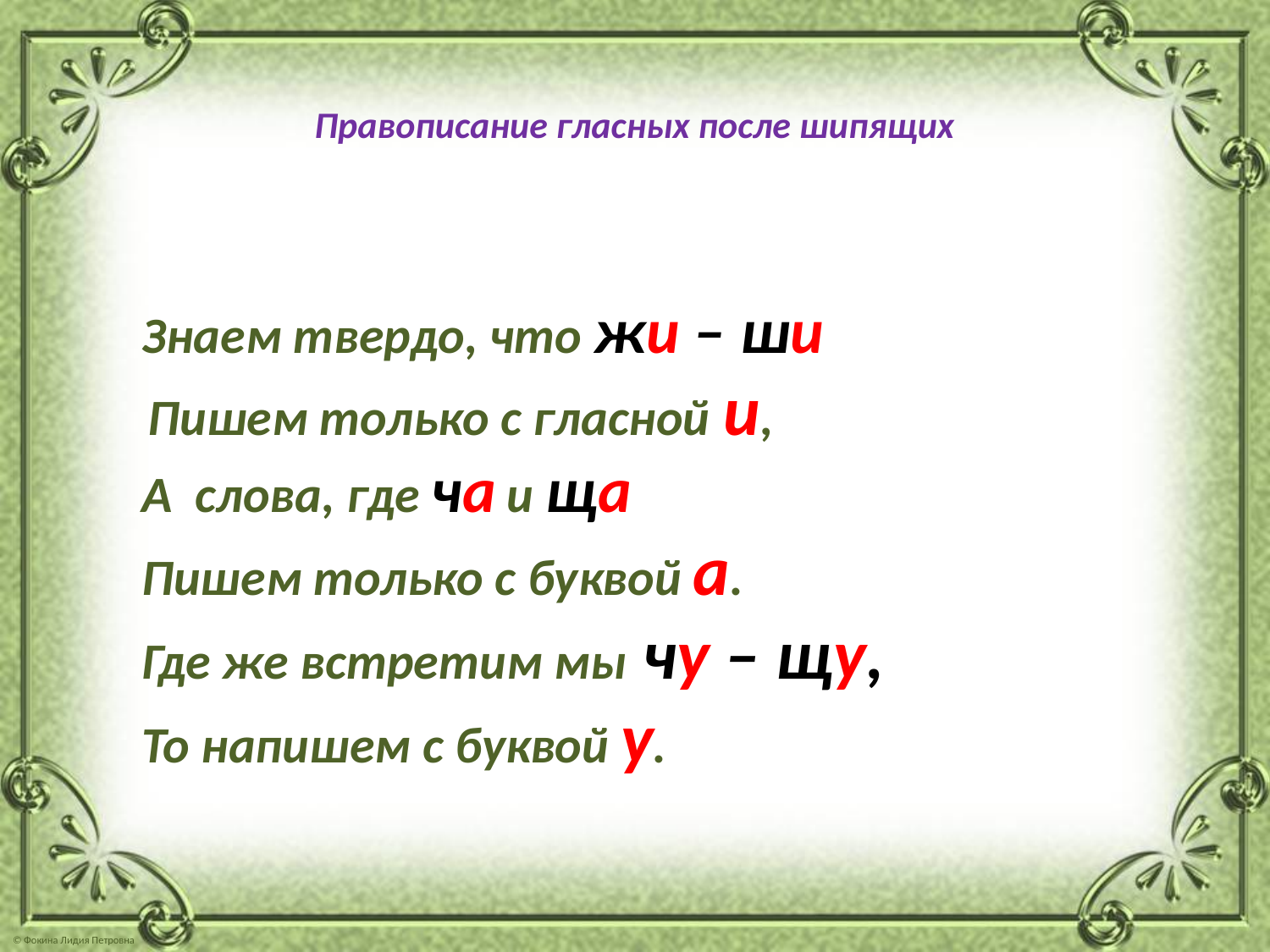

# Правописание гласных после шипящих
  Знаем твердо, что жи – ши
  Пишем только с гласной и,
  А  слова, где ча и ща
  Пишем только с буквой а.
  Где же встретим мы чу – щу,
  То напишем с буквой у.